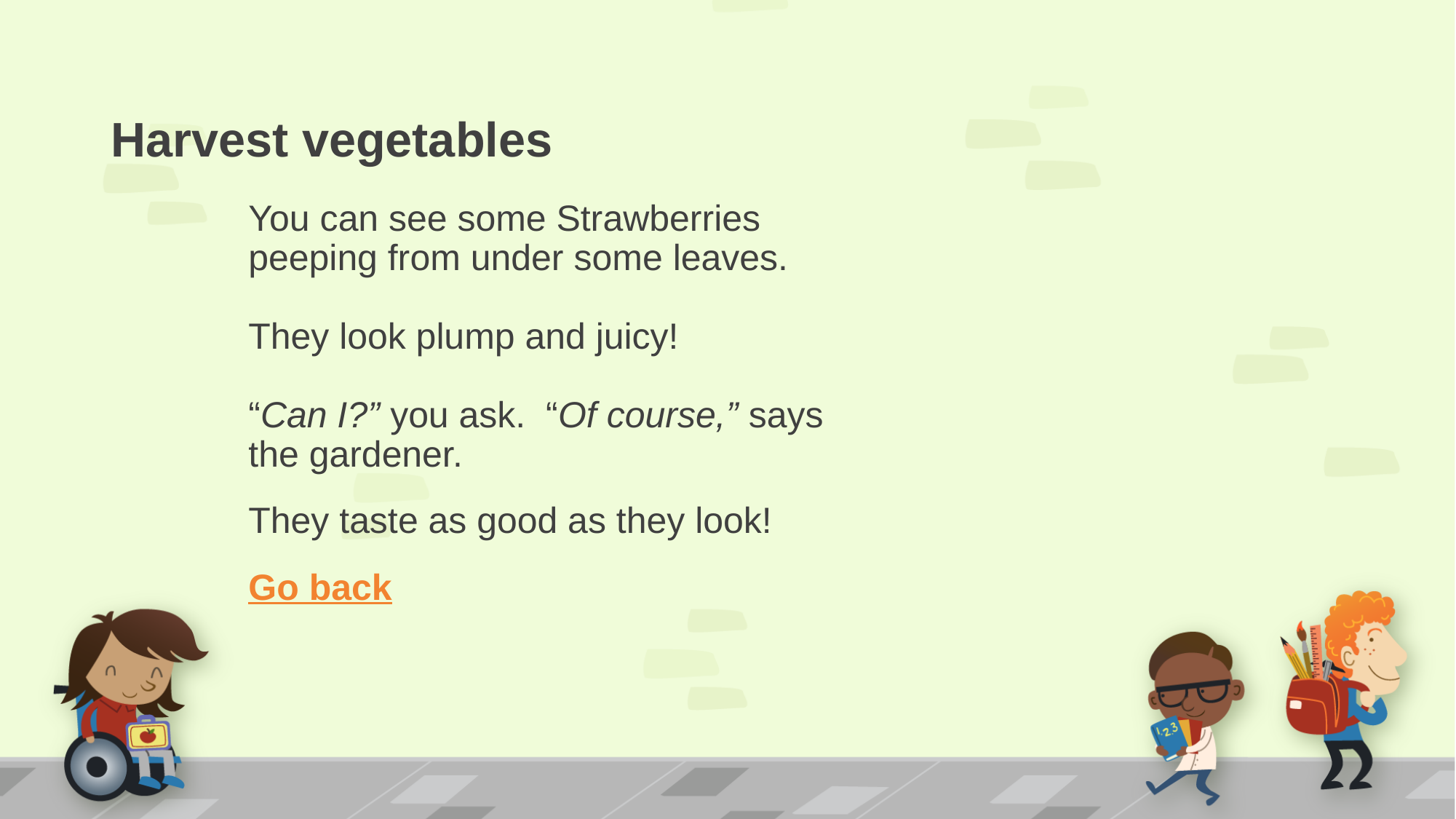

# Harvest vegetables
You can see some Strawberries peeping from under some leaves.
They look plump and juicy!
“Can I?” you ask.  “Of course,” says the gardener.
They taste as good as they look!
Go back